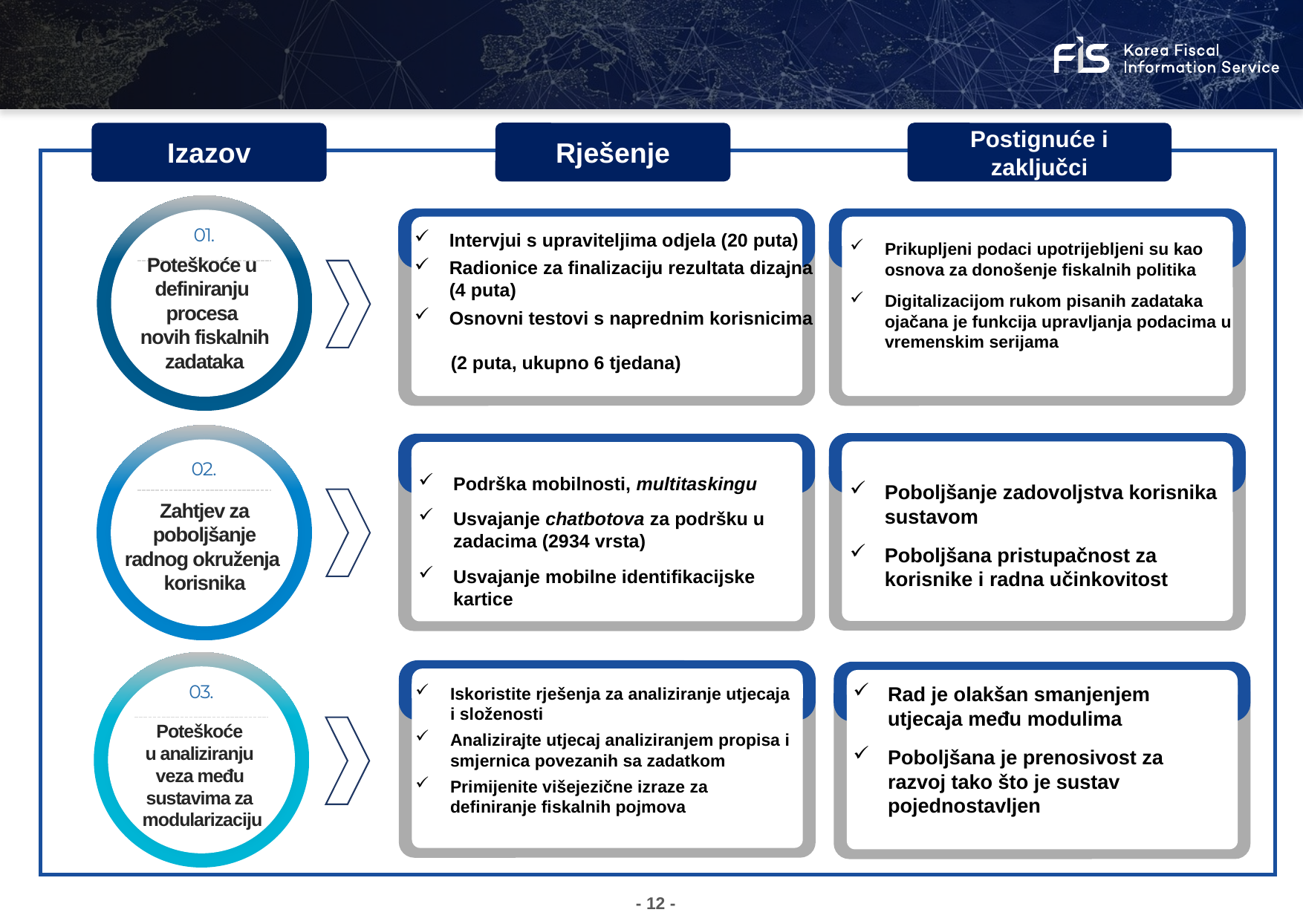

1. Je li sustav dBrain+ ispunio prvotna očekivanja nakon
       godinu dana rada?
Rješenje
Postignuće i zaključci
Izazov

01.
Poteškoće u
definiranju
procesa
novih fiskalnih zadataka

Intervjui s upraviteljima odjela (20 puta)

Radionice za finalizaciju rezultata dizajna (4 puta)

Osnovni testovi s naprednim korisnicima
       (2 puta, ukupno 6 tjedana)
Prikupljeni podaci upotrijebljeni su kao osnova za donošenje fiskalnih politika

Digitalizacijom rukom pisanih zadataka ojačana je funkcija upravljanja podacima u vremenskim serijama

02.
Zahtjev za
poboljšanje
radnog okruženja
korisnika

Podrška mobilnosti, multitaskingu

Usvajanje chatbotova za podršku u zadacima (2934 vrsta)

Usvajanje mobilne identifikacijske kartice
Poboljšanje zadovoljstva korisnika sustavom

Poboljšana pristupačnost za korisnike i radna učinkovitost

03.
Poteškoće
u analiziranju
 veza među
sustavima za
 modularizaciju

Rad je olakšan smanjenjem utjecaja među modulima

Poboljšana je prenosivost za razvoj tako što je sustav pojednostavljen
Iskoristite rješenja za analiziranje utjecaja i složenosti

Analizirajte utjecaj analiziranjem propisa i smjernica povezanih sa zadatkom

Primijenite višejezične izraze za definiranje fiskalnih pojmova

- 12 -